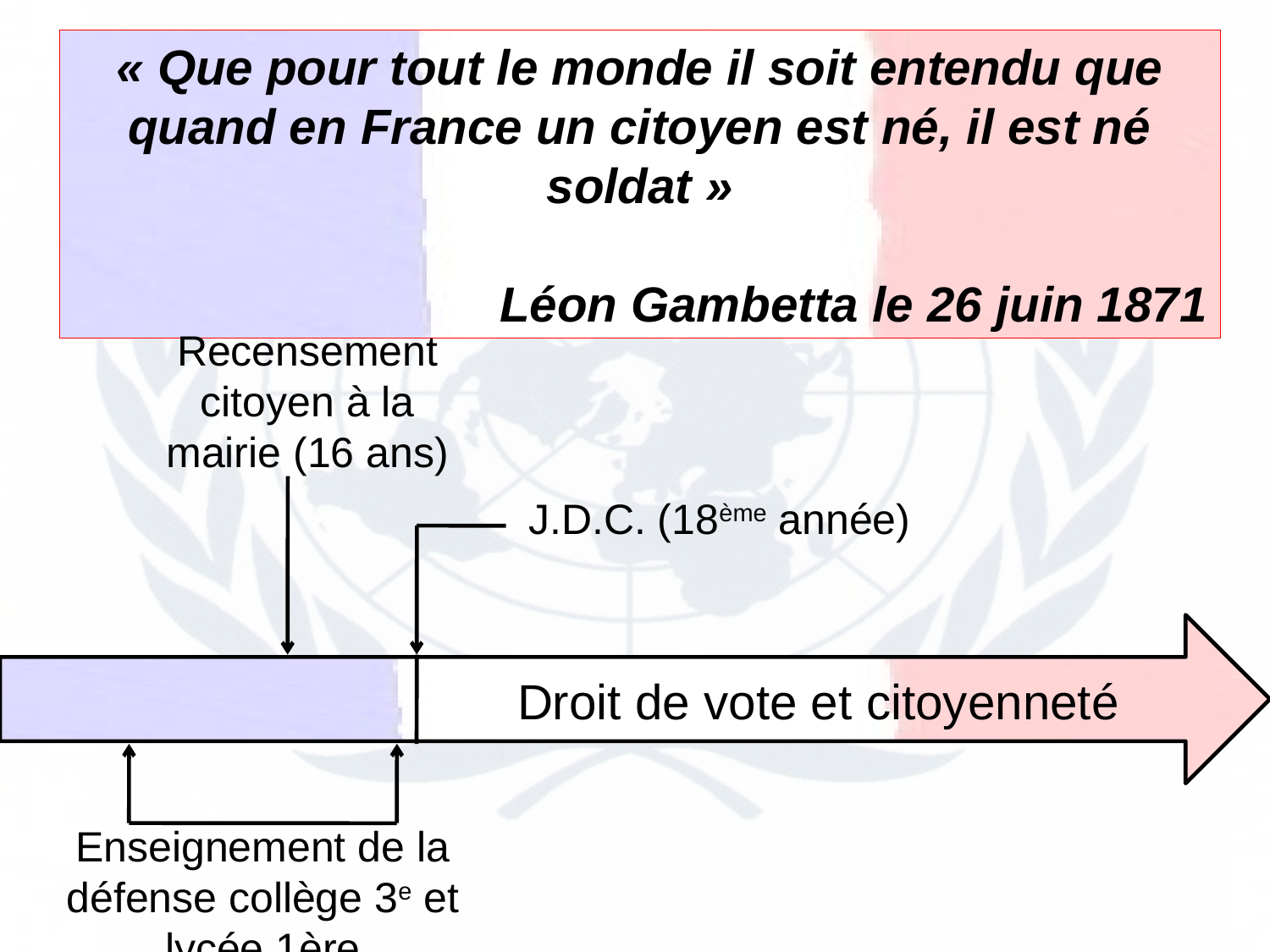

« Que pour tout le monde il soit entendu que quand en France un citoyen est né, il est né soldat »

Léon Gambetta le 26 juin 1871
Recensement citoyen à la mairie (16 ans)
J.D.C. (18ème année)

Droit de vote et citoyenneté
Enseignement de la défense collège 3e et lycée 1ère